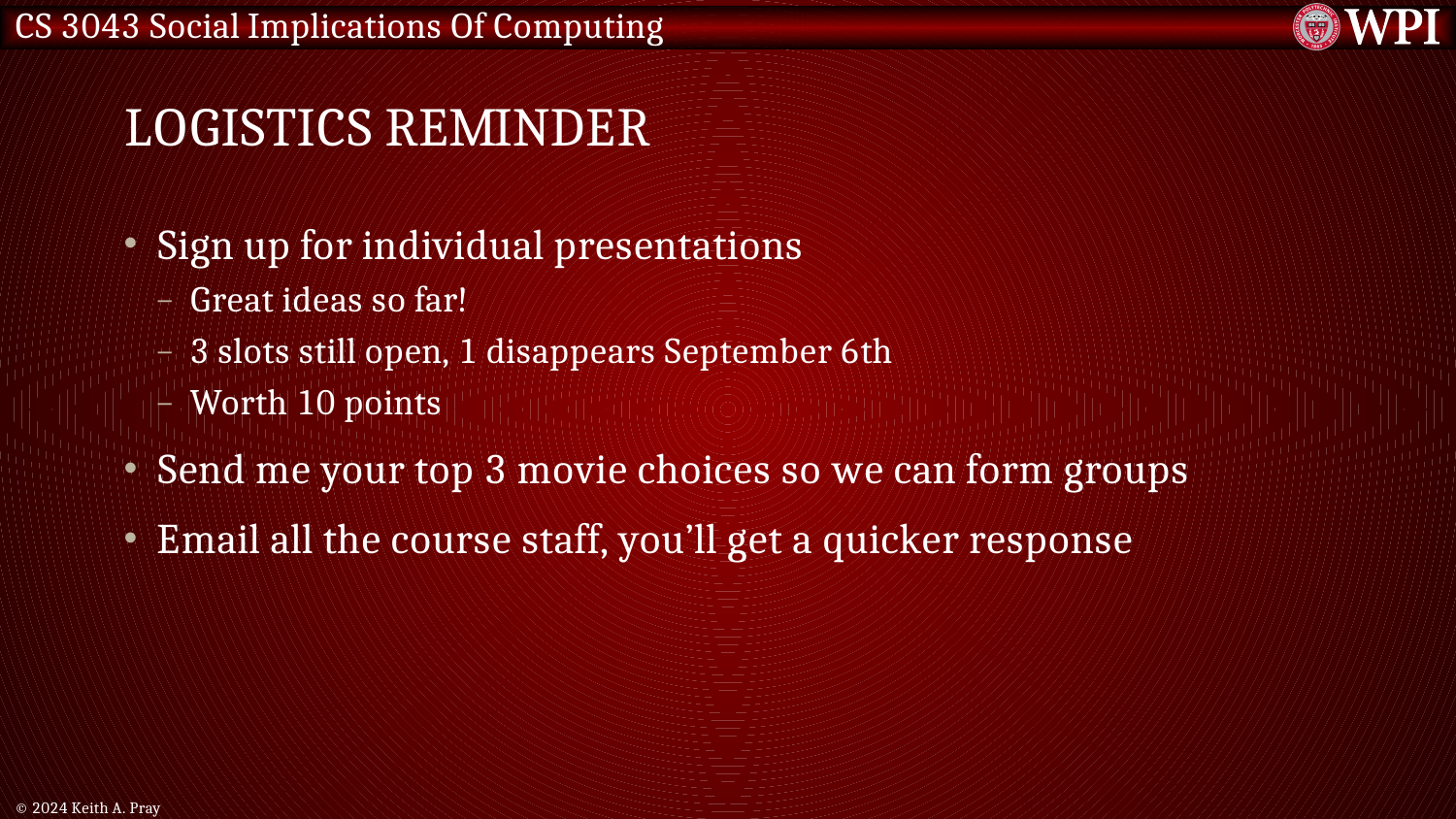

# Logistics Reminder
Sign up for individual presentations
Great ideas so far!
3 slots still open, 1 disappears September 6th
Worth 10 points
Send me your top 3 movie choices so we can form groups
Email all the course staff, you’ll get a quicker response
© 2024 Keith A. Pray